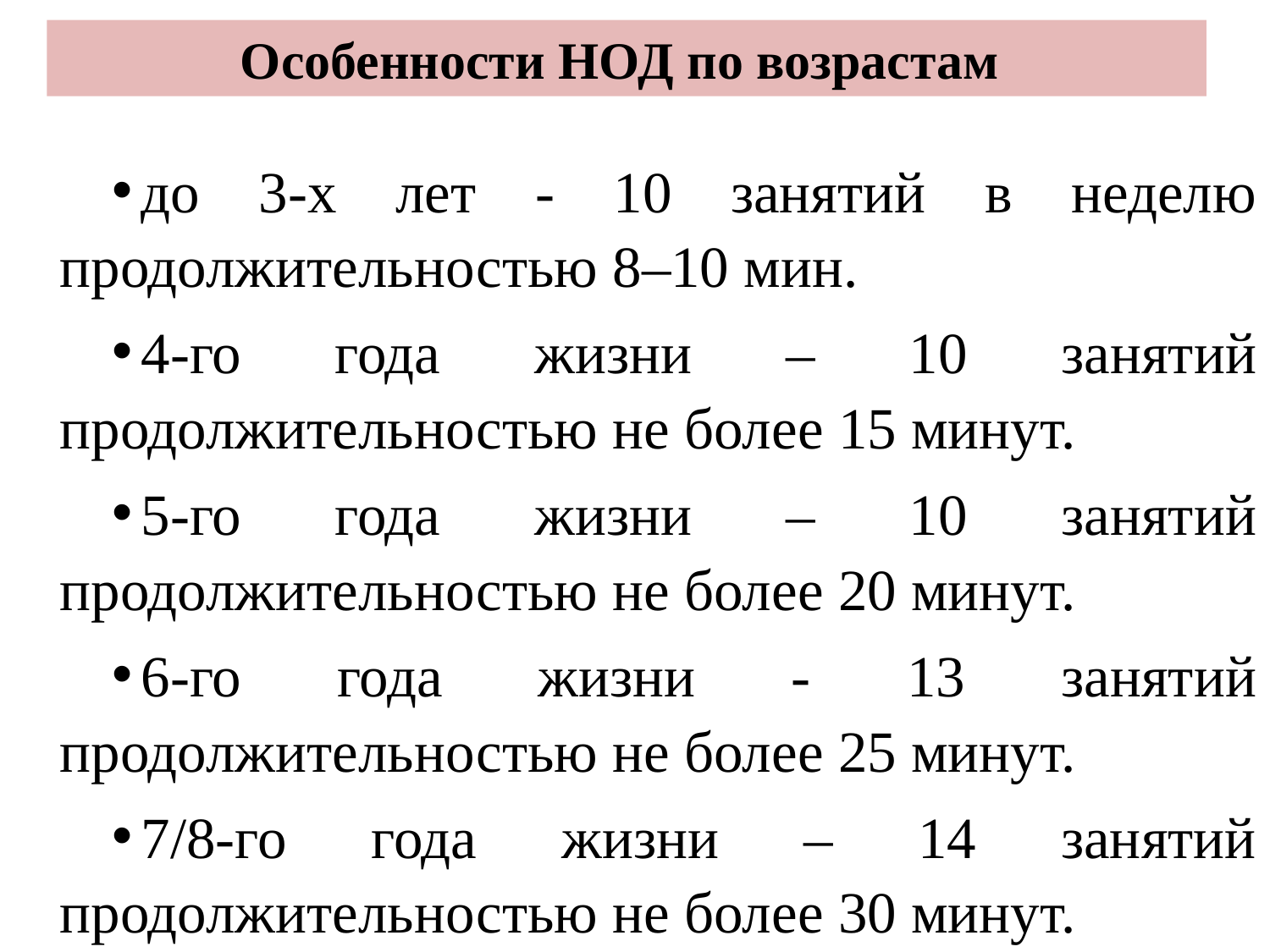

# Особенности НОД по возрастам

до 3-х лет - 10 занятий в неделю продолжительностью 8–10 мин.
4-го года жизни – 10 занятий продолжительностью не более 15 минут.
5-го года жизни – 10 занятий продолжительностью не более 20 минут.
6-го года жизни - 13 занятий продолжительностью не более 25 минут.
7/8-го года жизни – 14 занятий продолжительностью не более 30 минут.